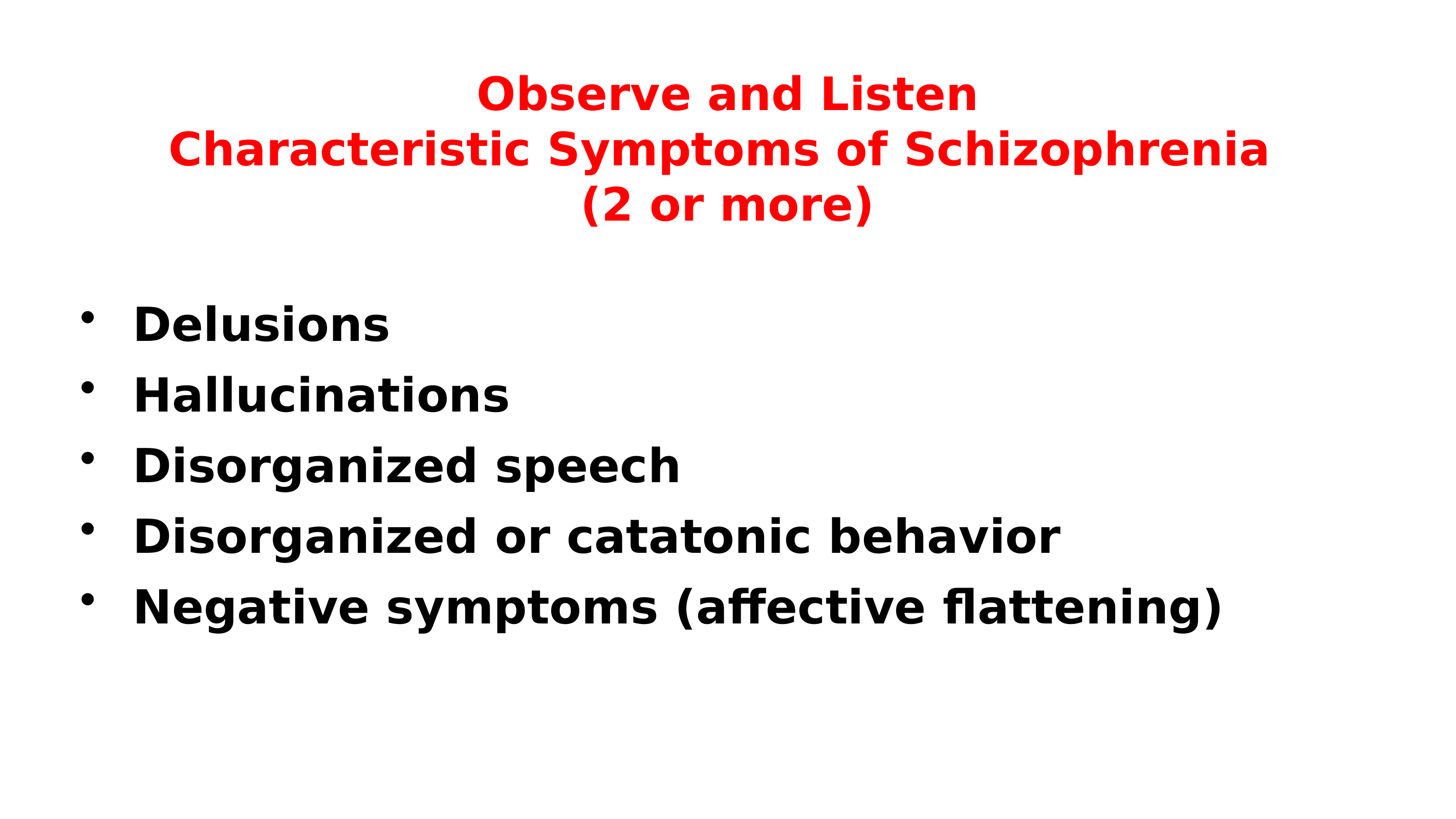

Observe and Listen
Characteristic Symptoms of Schizophrenia
(2 or more)
Delusions
Hallucinations
Disorganized speech
Disorganized or catatonic behavior
Negative symptoms (affective flattening)